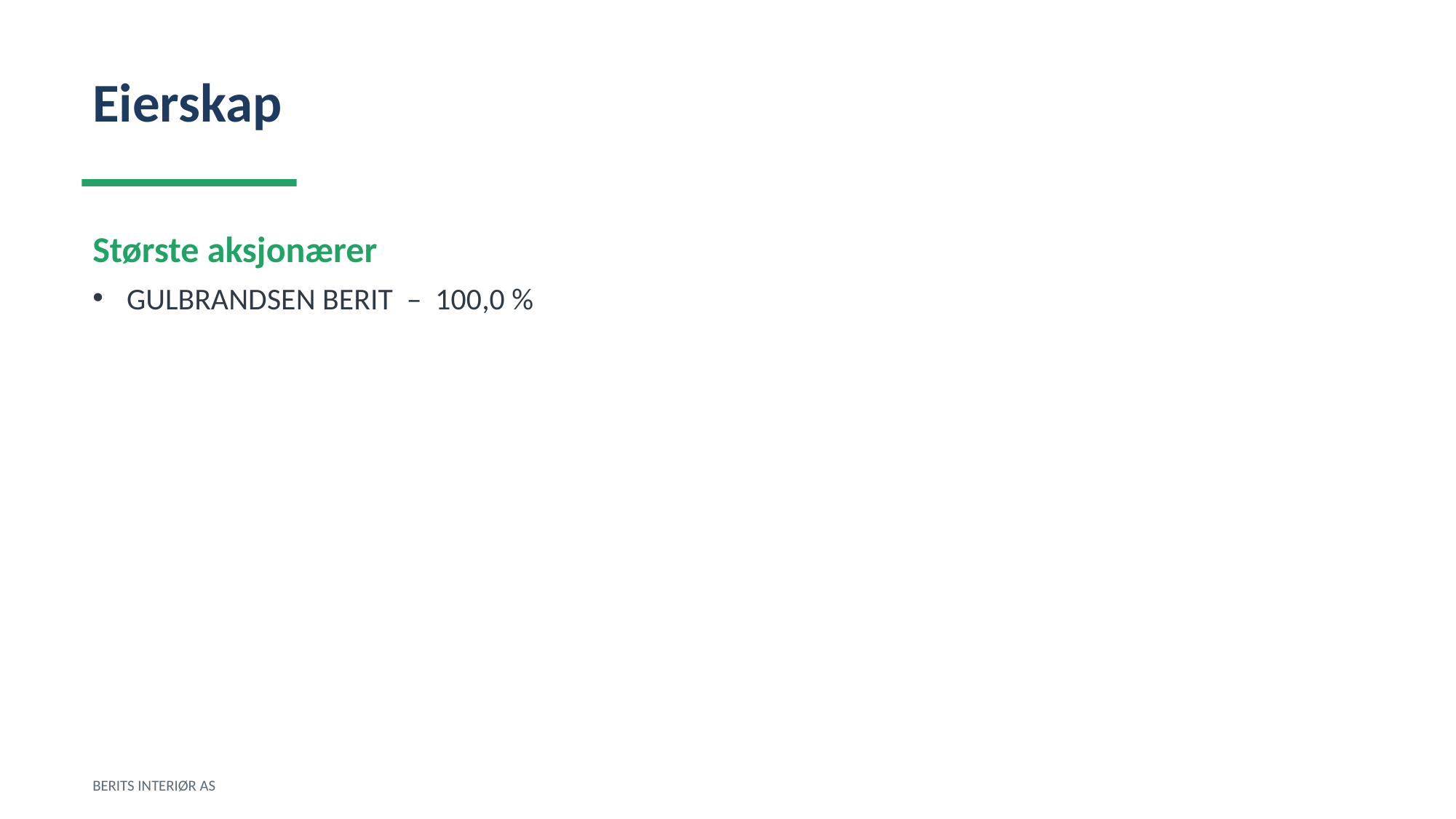

Eierskap

Største aksjonærer
GULBRANDSEN BERIT  –  100,0 %
BERITS INTERIØR AS